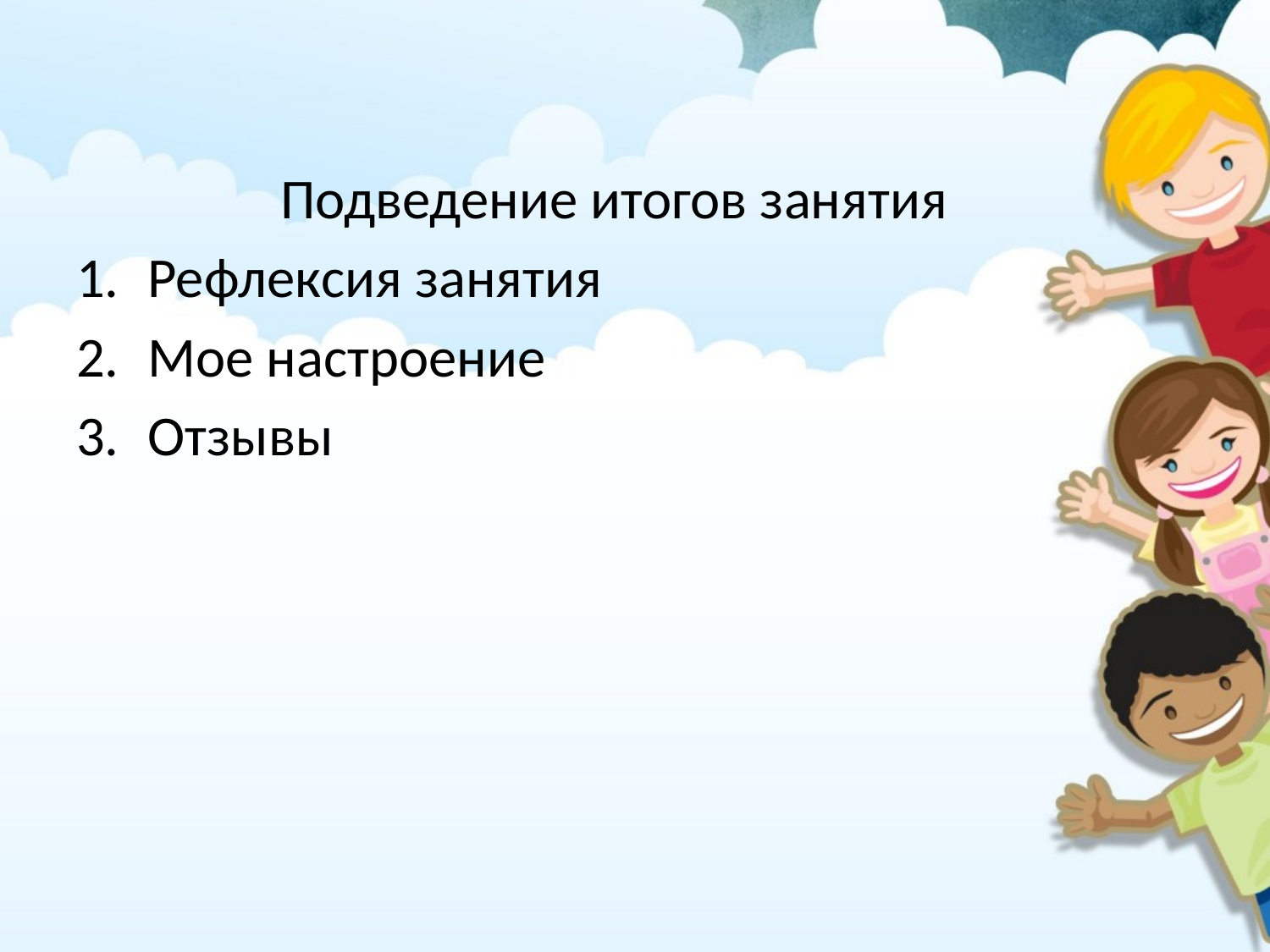

Подведение итогов занятия
Рефлексия занятия
Мое настроение
Отзывы